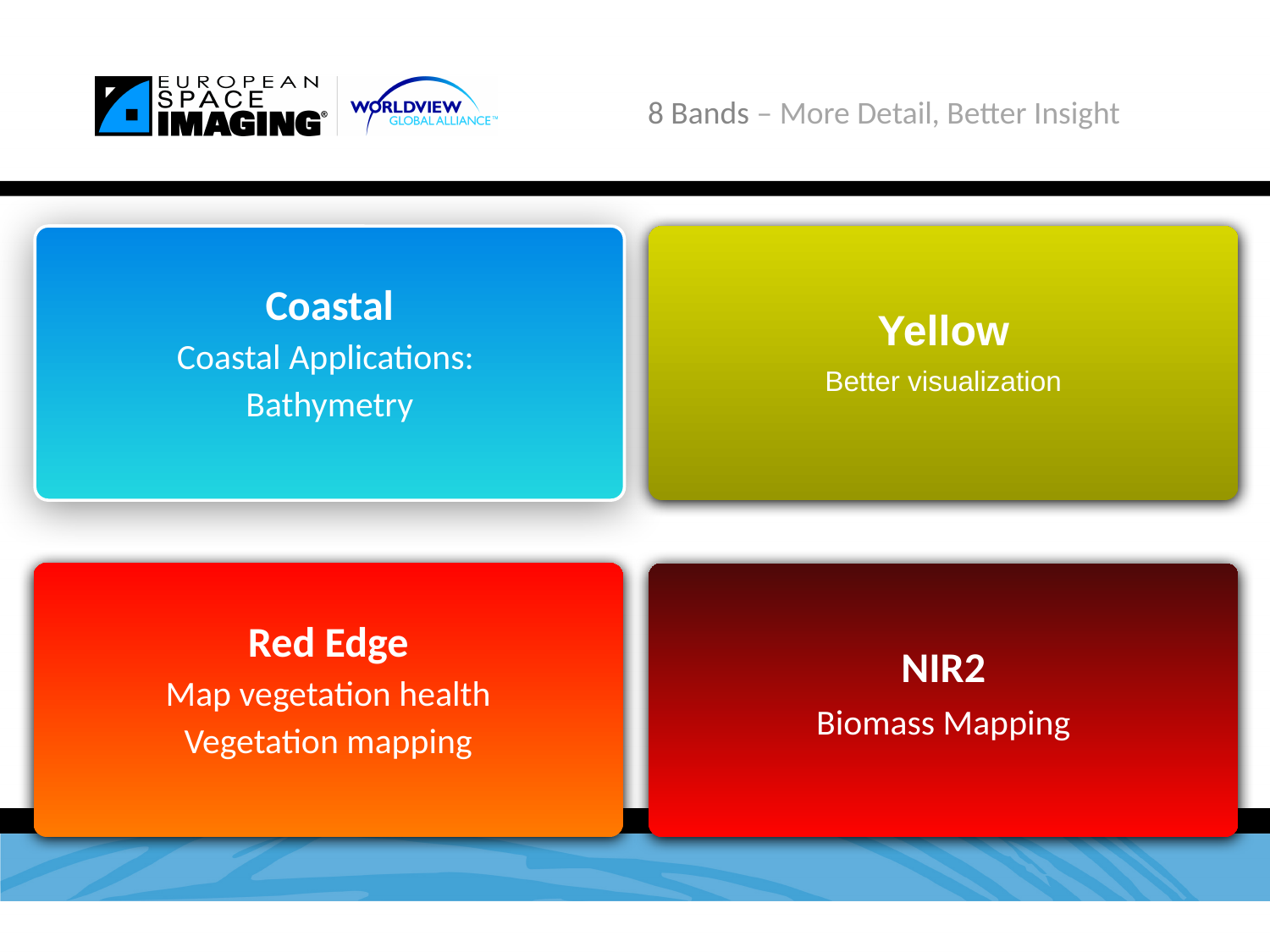

8 Bands – More Detail, Better Insight
Coastal
Coastal Applications:
Bathymetry
Yellow
Better visualization
Red Edge
Map vegetation health
Vegetation mapping

NIR2
Biomass Mapping